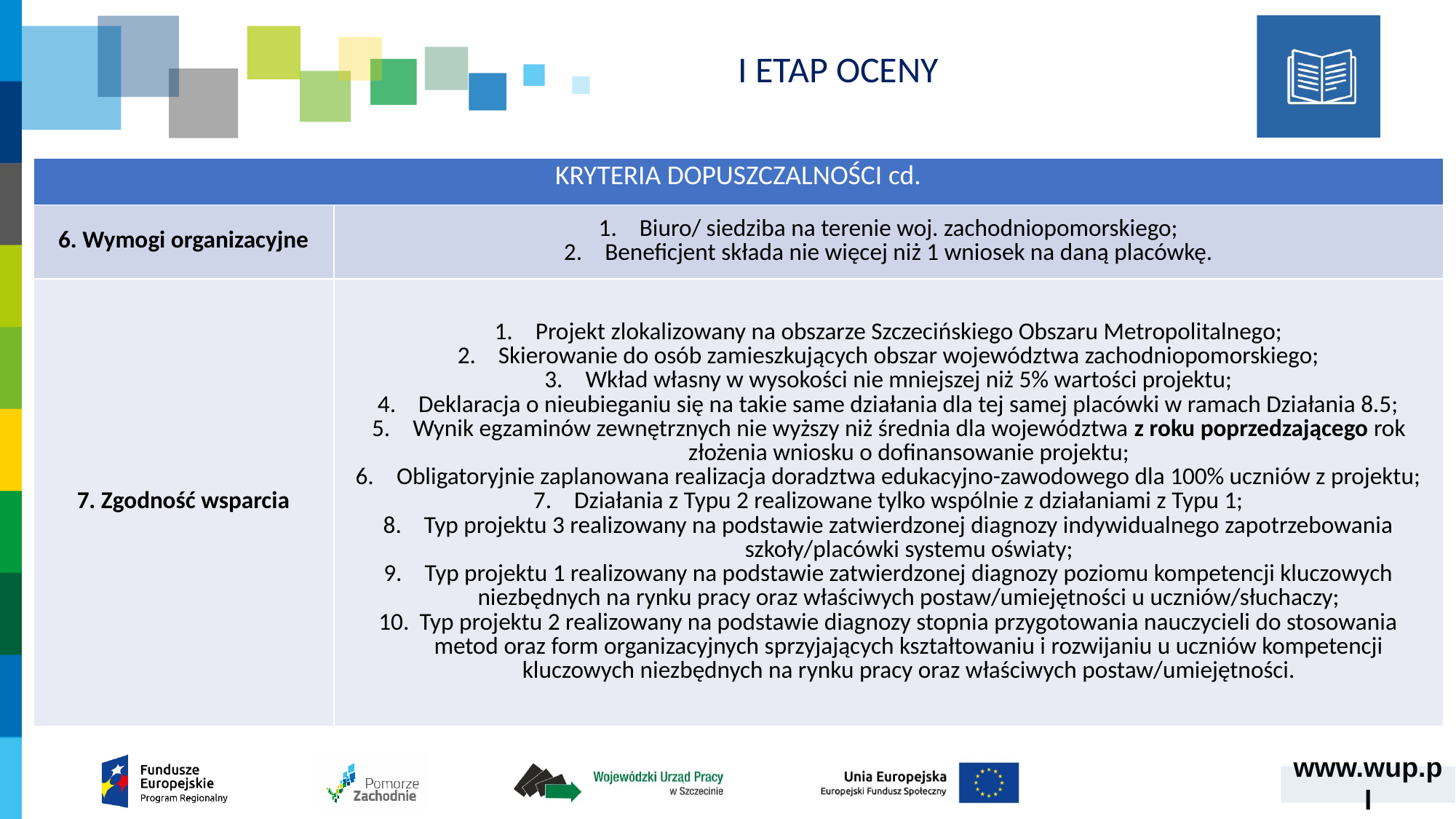

I ETAP OCENY
| KRYTERIA DOPUSZCZALNOŚCI cd. |  |
| --- | --- |
| 6. Wymogi organizacyjne | Biuro/ siedziba na terenie woj. zachodniopomorskiego; Beneficjent składa nie więcej niż 1 wniosek na daną placówkę. |
| 7. Zgodność wsparcia | Projekt zlokalizowany na obszarze Szczecińskiego Obszaru Metropolitalnego; Skierowanie do osób zamieszkujących obszar województwa zachodniopomorskiego; Wkład własny w wysokości nie mniejszej niż 5% wartości projektu; Deklaracja o nieubieganiu się na takie same działania dla tej samej placówki w ramach Działania 8.5; Wynik egzaminów zewnętrznych nie wyższy niż średnia dla województwa z roku poprzedzającego rok złożenia wniosku o dofinansowanie projektu; Obligatoryjnie zaplanowana realizacja doradztwa edukacyjno-zawodowego dla 100% uczniów z projektu; Działania z Typu 2 realizowane tylko wspólnie z działaniami z Typu 1; Typ projektu 3 realizowany na podstawie zatwierdzonej diagnozy indywidualnego zapotrzebowania szkoły/placówki systemu oświaty; Typ projektu 1 realizowany na podstawie zatwierdzonej diagnozy poziomu kompetencji kluczowych niezbędnych na rynku pracy oraz właściwych postaw/umiejętności u uczniów/słuchaczy; Typ projektu 2 realizowany na podstawie diagnozy stopnia przygotowania nauczycieli do stosowania metod oraz form organizacyjnych sprzyjających kształtowaniu i rozwijaniu u uczniów kompetencji kluczowych niezbędnych na rynku pracy oraz właściwych postaw/umiejętności. |